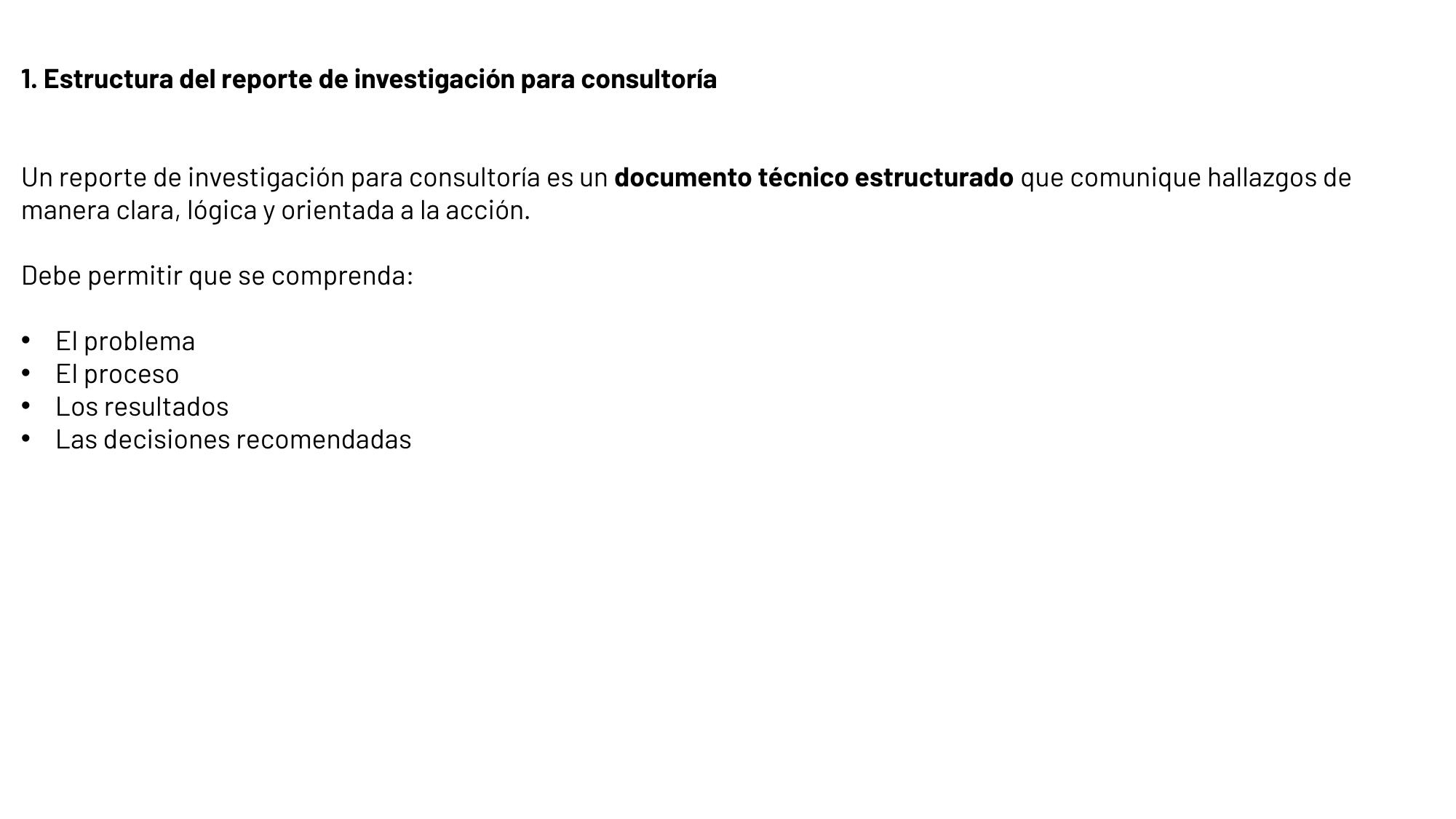

1. Estructura del reporte de investigación para consultoría

Un reporte de investigación para consultoría es un documento técnico estructurado que comunique hallazgos de manera clara, lógica y orientada a la acción.

Debe permitir que se comprenda:

El problema
El proceso
Los resultados
Las decisiones recomendadas